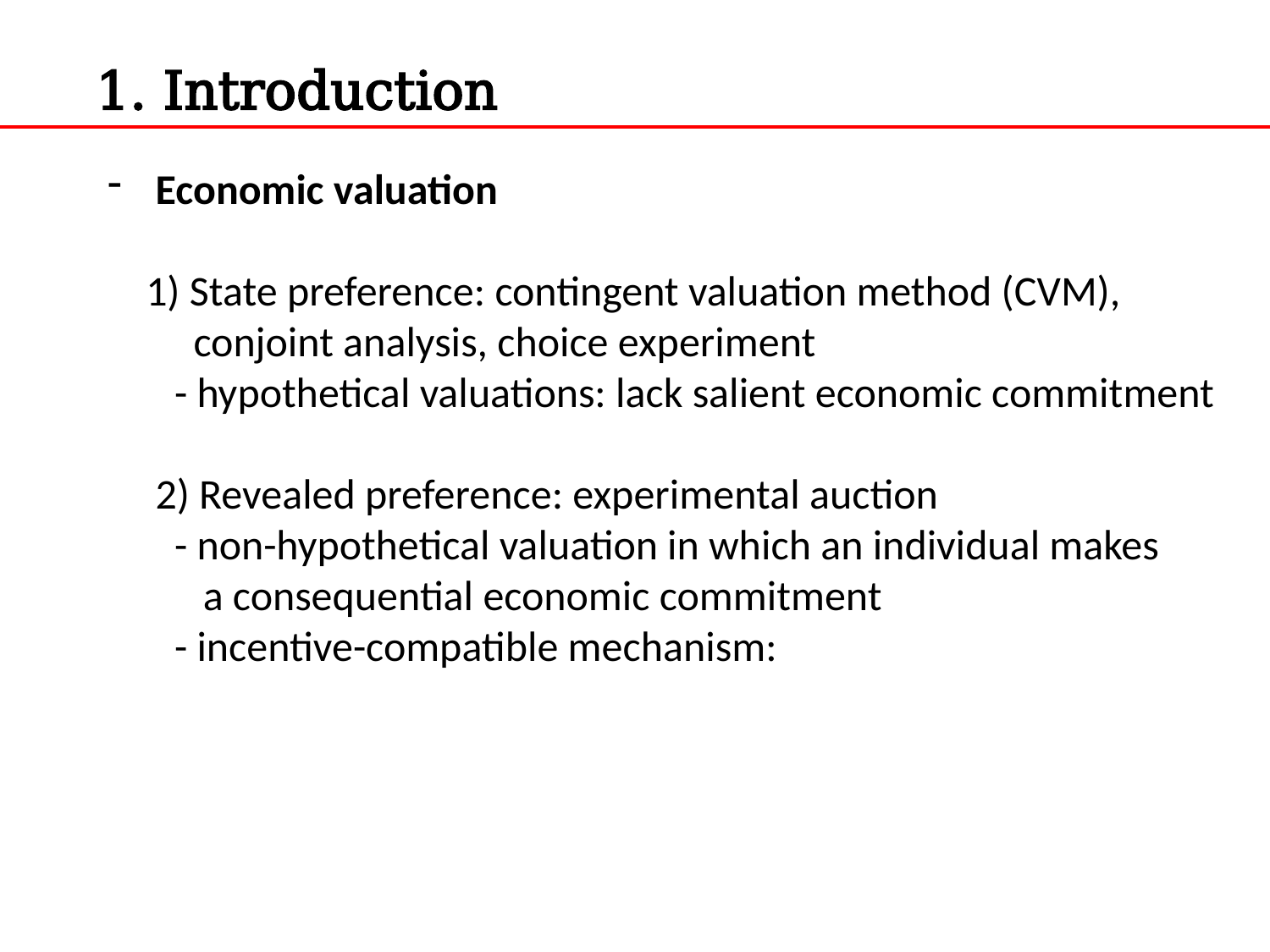

1. Introduction
Economic valuation

    1) State preference: contingent valuation method (CVM),
         conjoint analysis, choice experiment
       - hypothetical valuations: lack salient economic commitment

     2) Revealed preference: experimental auction
       - non-hypothetical valuation in which an individual makes
          a consequential economic commitment
       - incentive-compatible mechanism: